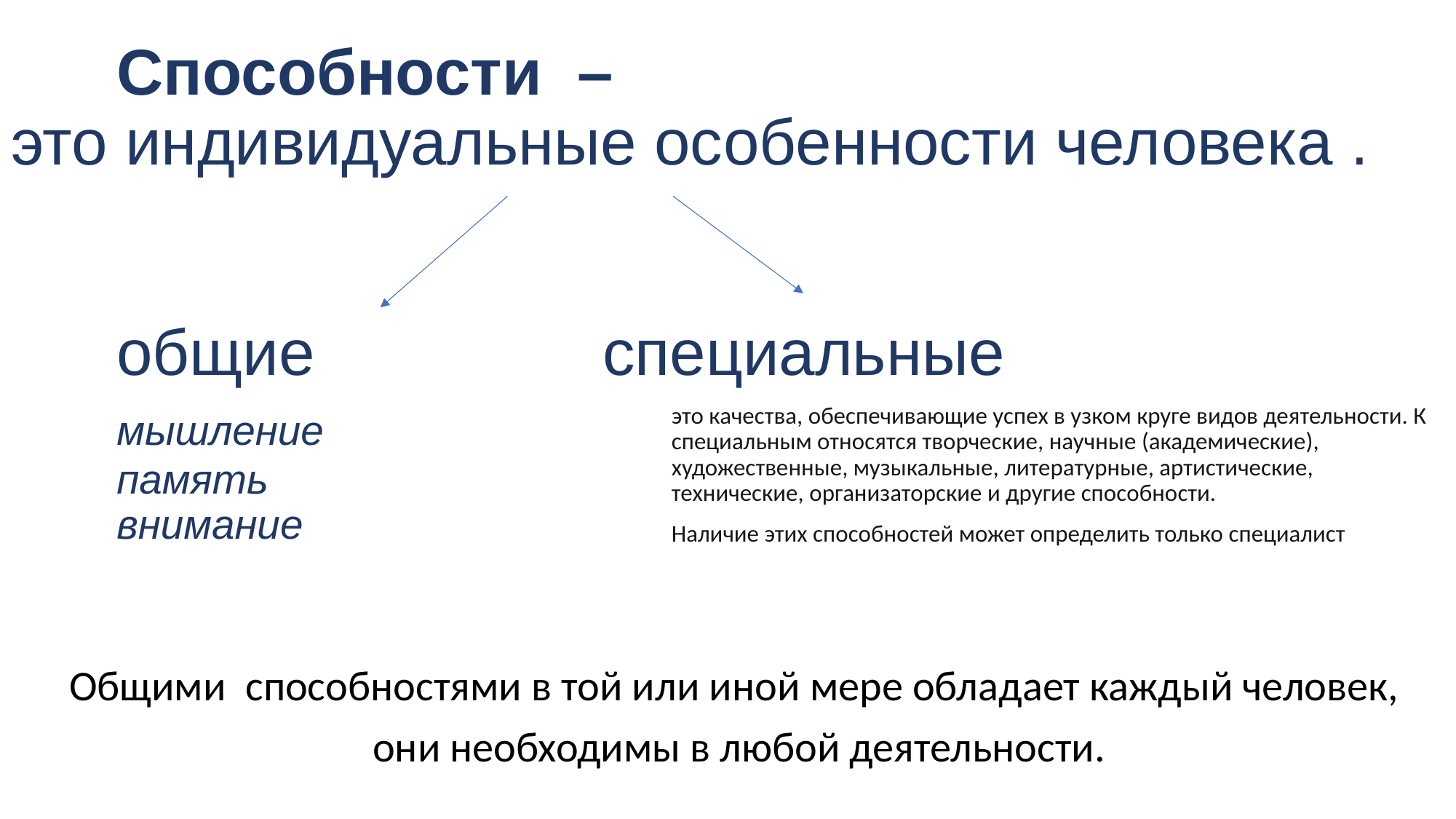

# Способности  – это индивидуальные особенности человека . общие                специальные мышление память внимание
это качества, обеспечивающие успех в узком круге видов деятельности. К специальным относятся творческие, научные (академические), художественные, музыкальные, литературные, артистические, технические, организаторские и другие способности.
Наличие этих способностей может определить только специалист
Общими  способностями в той или иной мере обладает каждый человек,
они необходимы в любой деятельности.